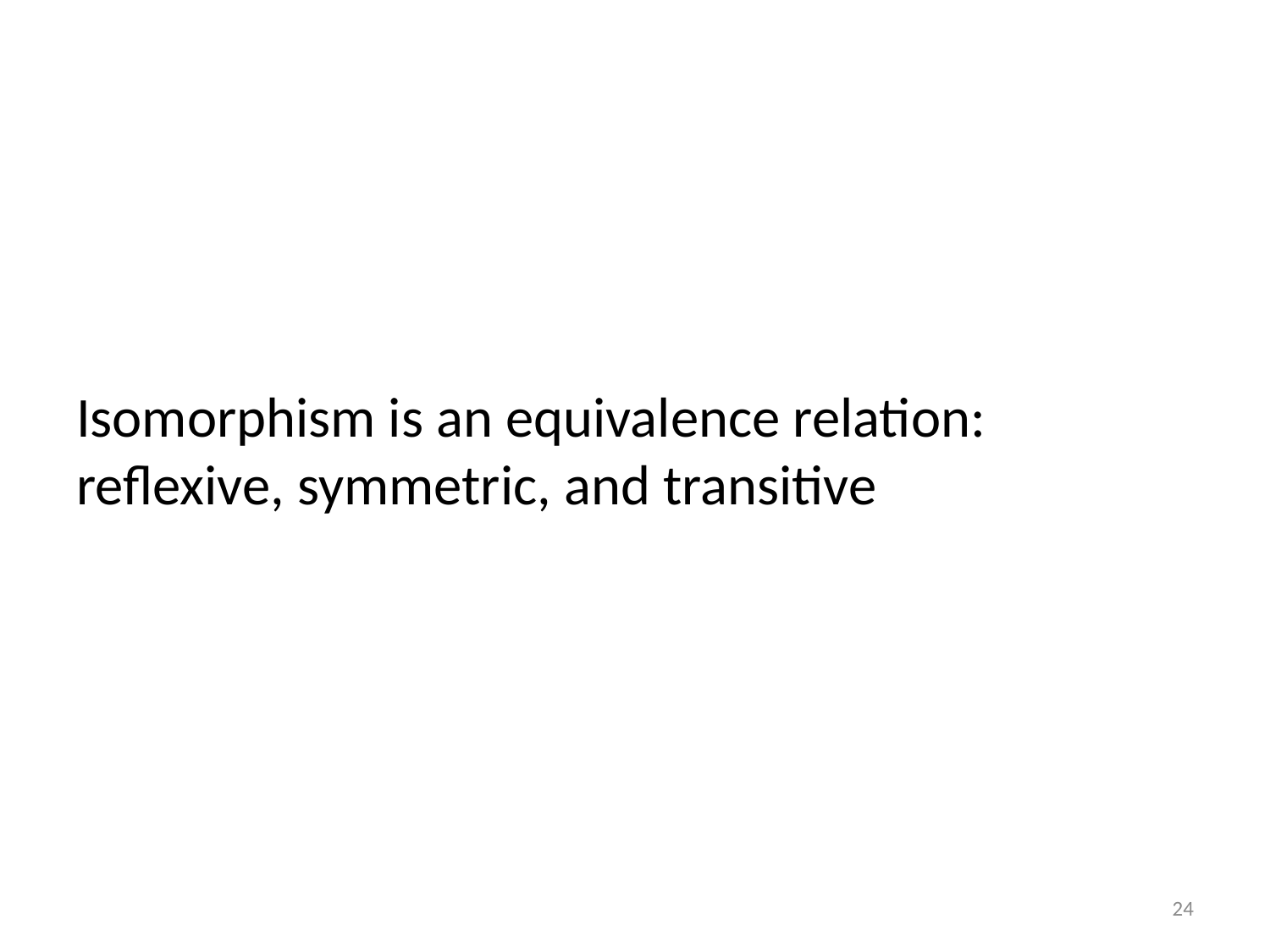

Isomorphism is an equivalence relation: reflexive, symmetric, and transitive
24